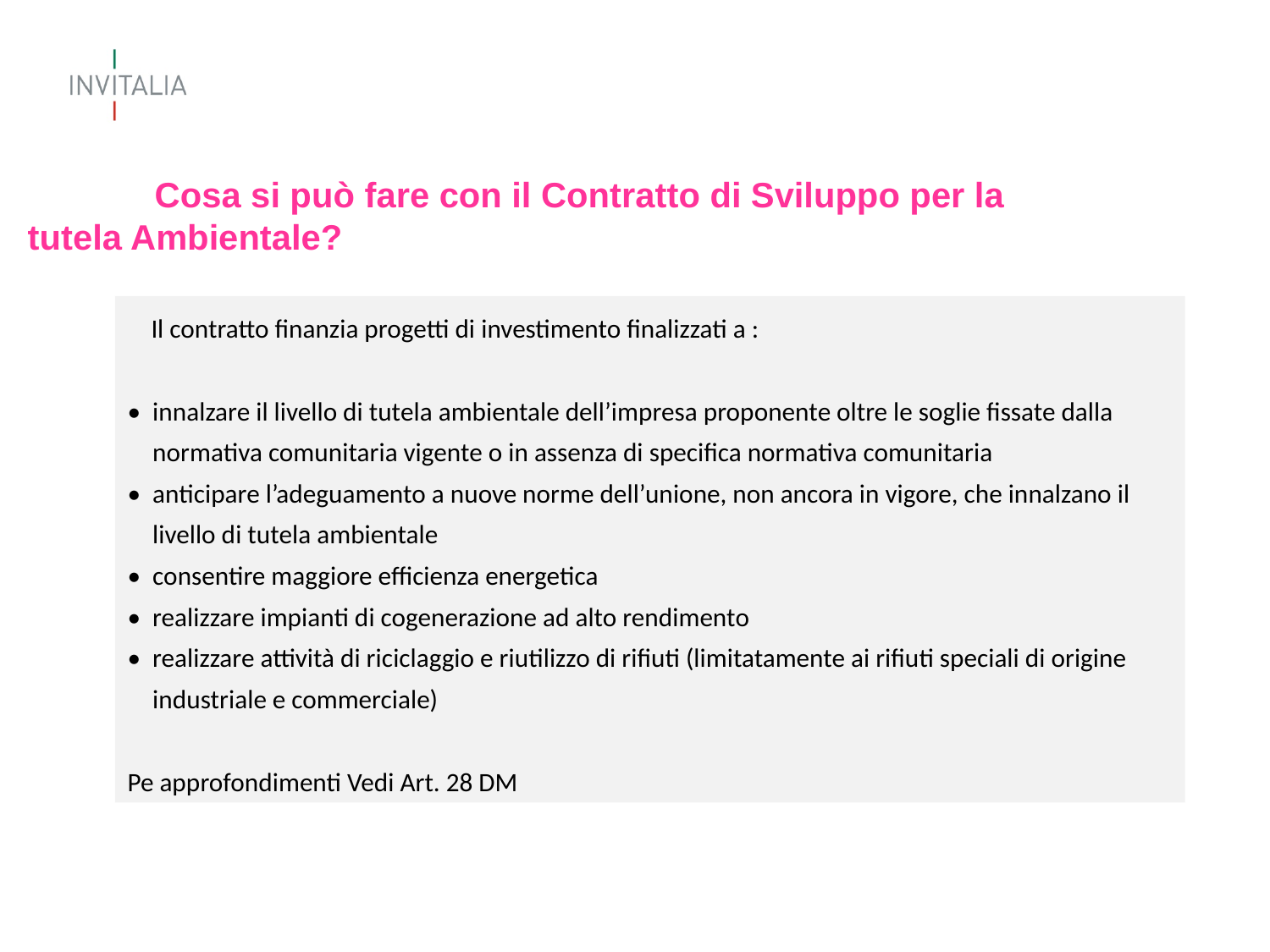

# Cosa si può fare con il Contratto di Sviluppo per la 	tutela Ambientale?
    Il contratto finanzia progetti di investimento finalizzati a :

•	innalzare il livello di tutela ambientale dell’impresa proponente oltre le soglie fissate dalla normativa comunitaria vigente o in assenza di specifica normativa comunitaria
•	anticipare l’adeguamento a nuove norme dell’unione, non ancora in vigore, che innalzano il livello di tutela ambientale
•	consentire maggiore efficienza energetica
•	realizzare impianti di cogenerazione ad alto rendimento
•	realizzare attività di riciclaggio e riutilizzo di rifiuti (limitatamente ai rifiuti speciali di origine industriale e commerciale)

Pe approfondimenti Vedi Art. 28 DM